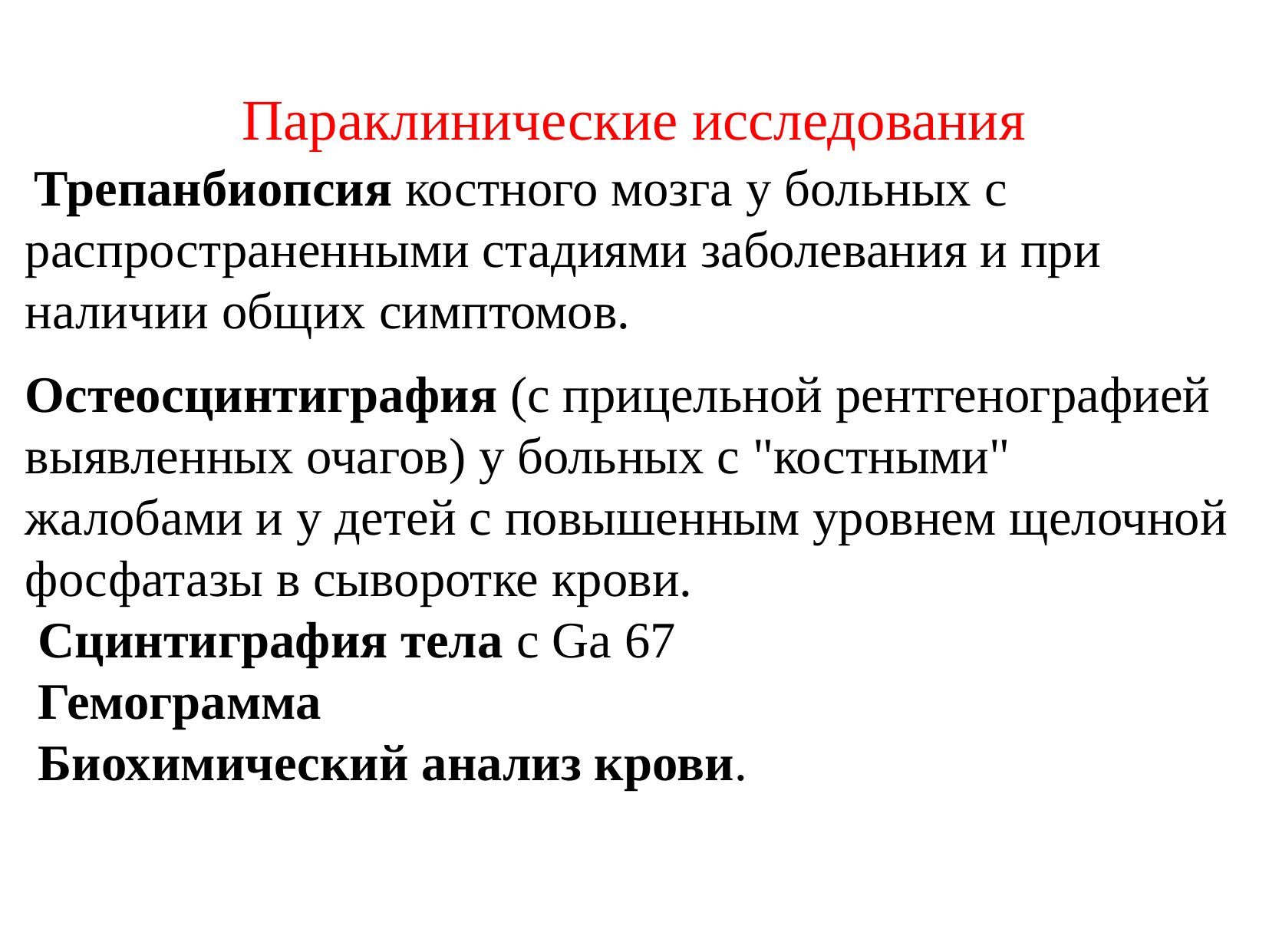

# Параклинические исследования
 Трепанбиопсия костного мозга у больных с распространенными стадиями заболевания и при наличии общих симптомов.
Остеосцинтиграфия (с прицельной рентгенографией выявленных очагов) у больных с "костными" жалобами и у детей с повышенным уровнем щелочной фосфатазы в сыворотке крови.
 Сцинтиграфия тела с Ga 67
 Гемограмма
 Биохимический анализ крови.